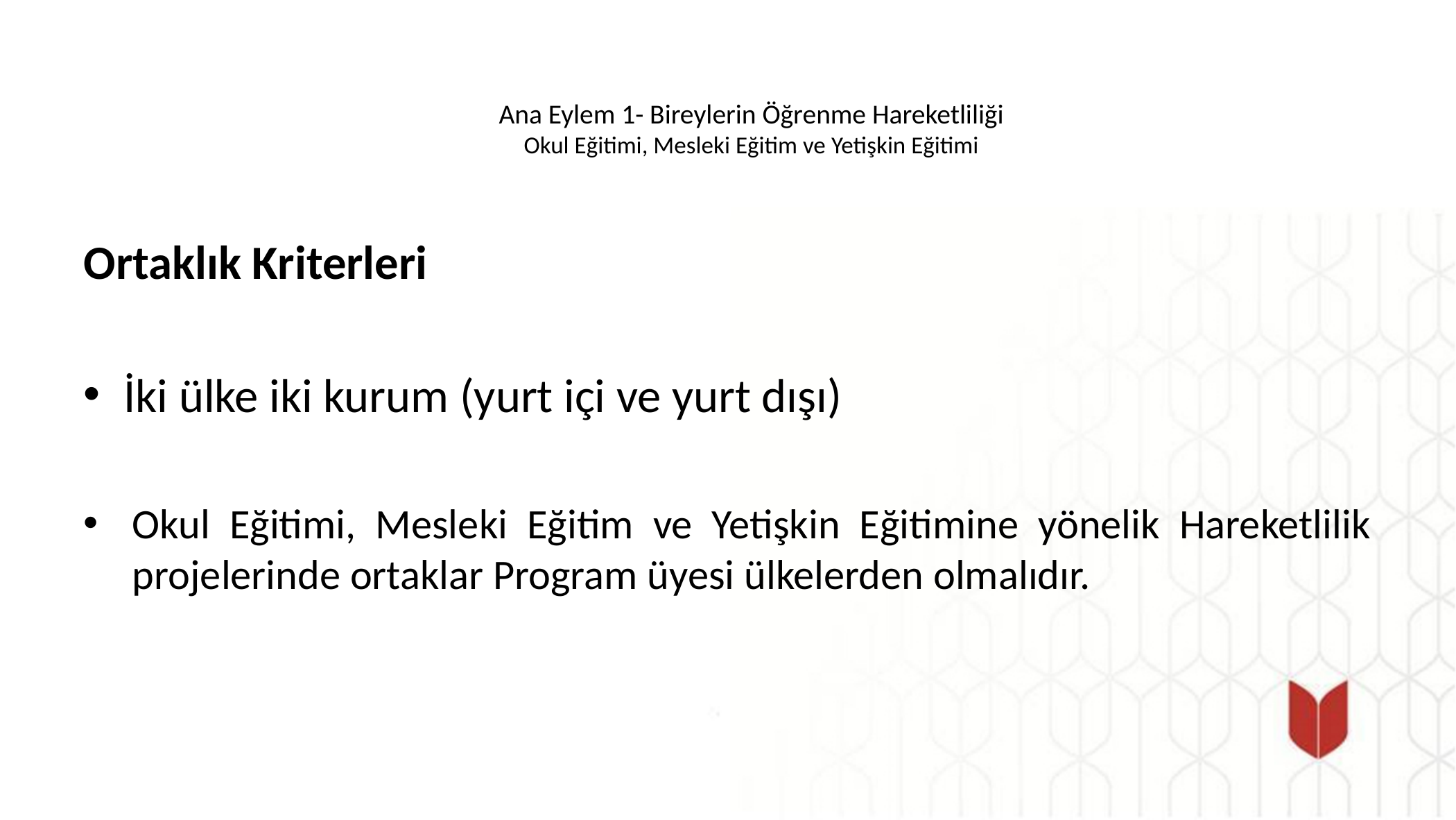

# Ana Eylem 1- Bireylerin Öğrenme Hareketliliği Okul Eğitimi, Mesleki Eğitim ve Yetişkin Eğitimi

Ortaklık Kriterleri

İki ülke iki kurum (yurt içi ve yurt dışı)

Okul Eğitimi, Mesleki Eğitim ve Yetişkin Eğitimine yönelik Hareketlilik projelerinde ortaklar Program üyesi ülkelerden olmalıdır.